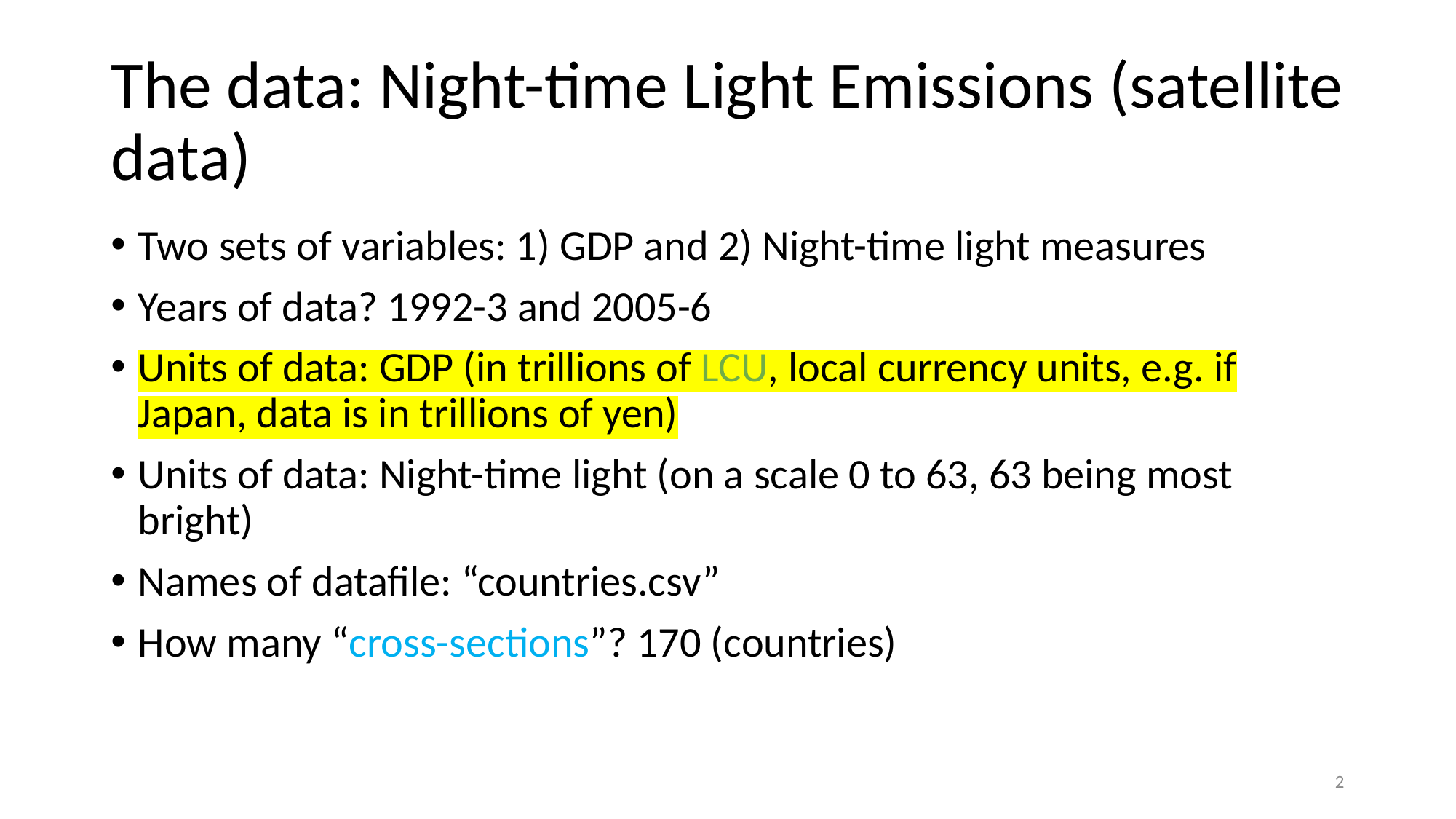

# The data: Night-time Light Emissions (satellite data)
Two sets of variables: 1) GDP and 2) Night-time light measures
Years of data? 1992-3 and 2005-6
Units of data: GDP (in trillions of LCU, local currency units, e.g. if Japan, data is in trillions of yen)
Units of data: Night-time light (on a scale 0 to 63, 63 being most bright)
Names of datafile: “countries.csv”
How many “cross-sections”? 170 (countries)

2